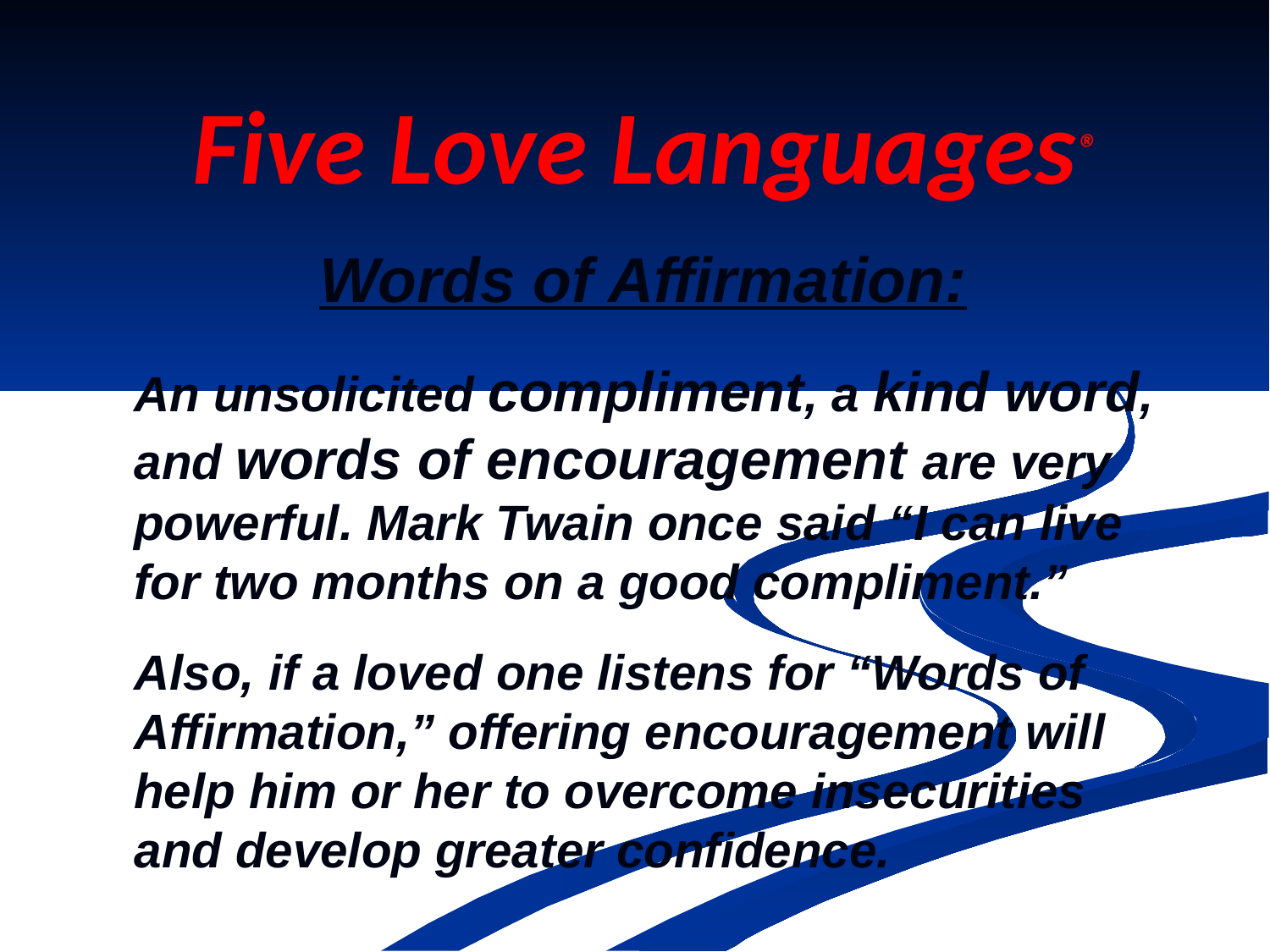

# Five Love Languages®
Words of Affirmation:
	An unsolicited compliment, a kind word, and words of encouragement are very powerful. Mark Twain once said “I can live for two months on a good compliment.”
	Also, if a loved one listens for “Words of Affirmation,” offering encouragement will help him or her to overcome insecurities and develop greater confidence.